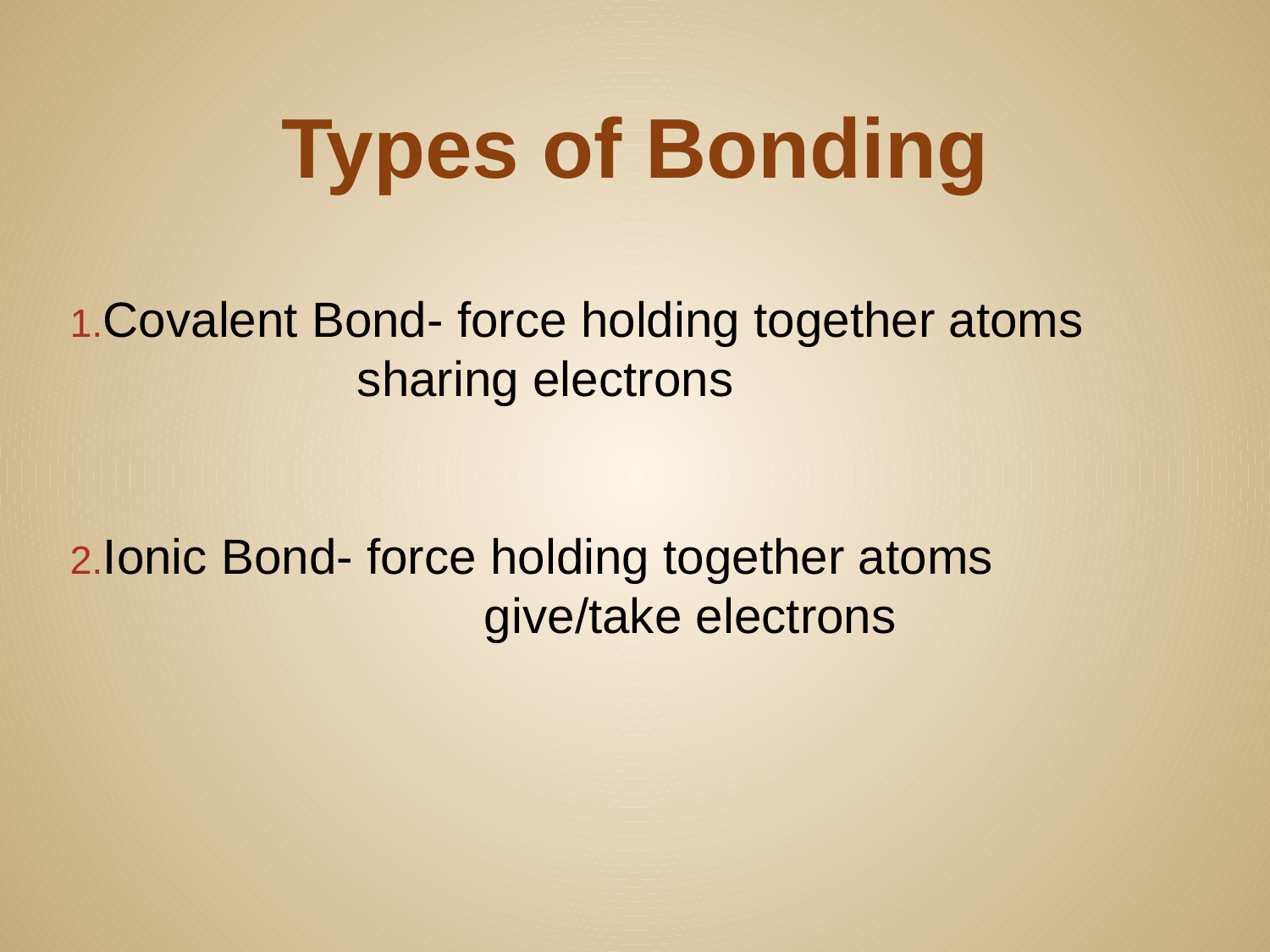

# Types of Bonding

Covalent Bond- force holding together atoms 			sharing electrons

Ionic Bond- force holding together atoms 				give/take electrons